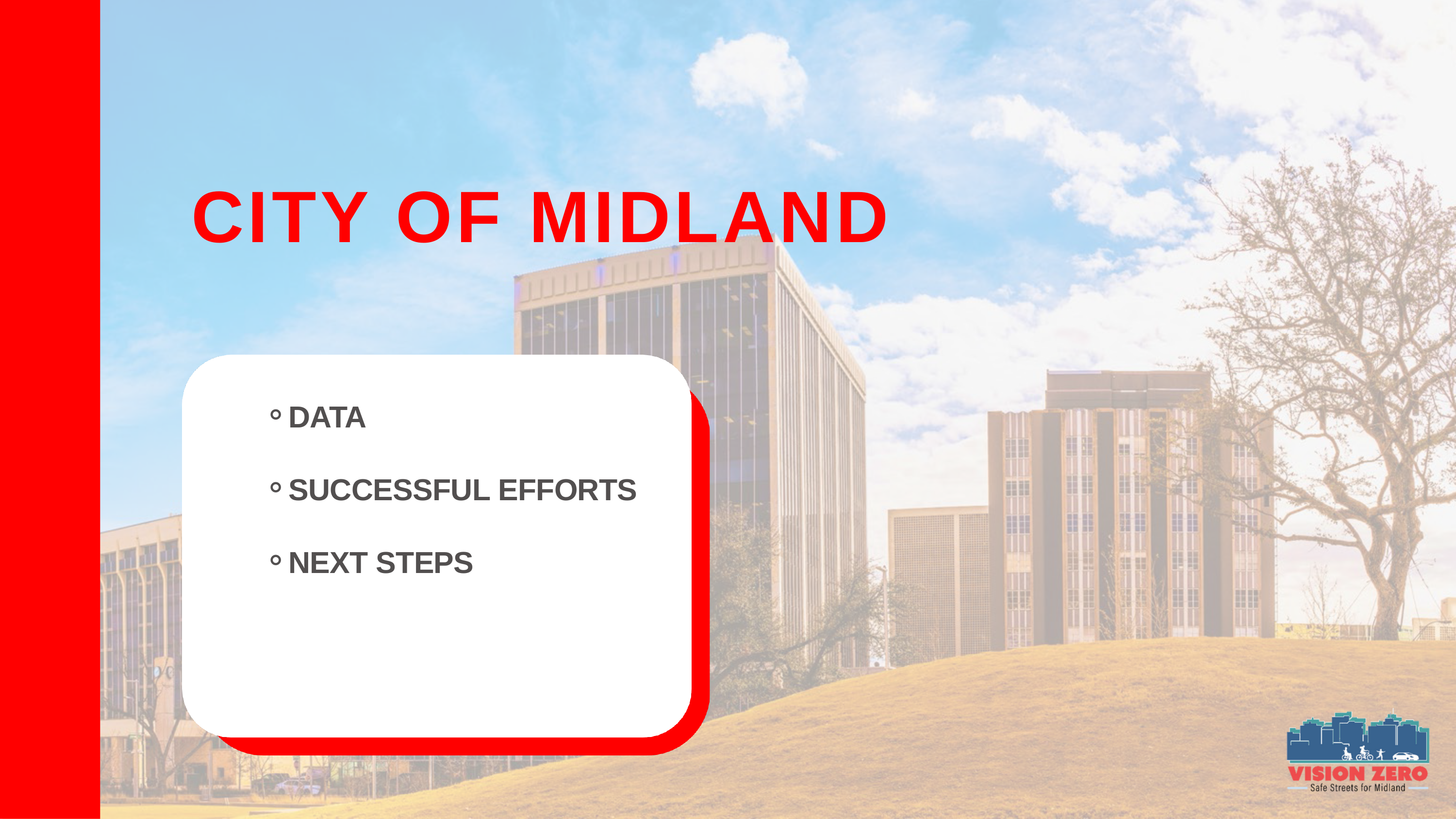

CITY OF MIDLAND

DATA

SUCCESSFUL EFFORTS

NEXT STEPS